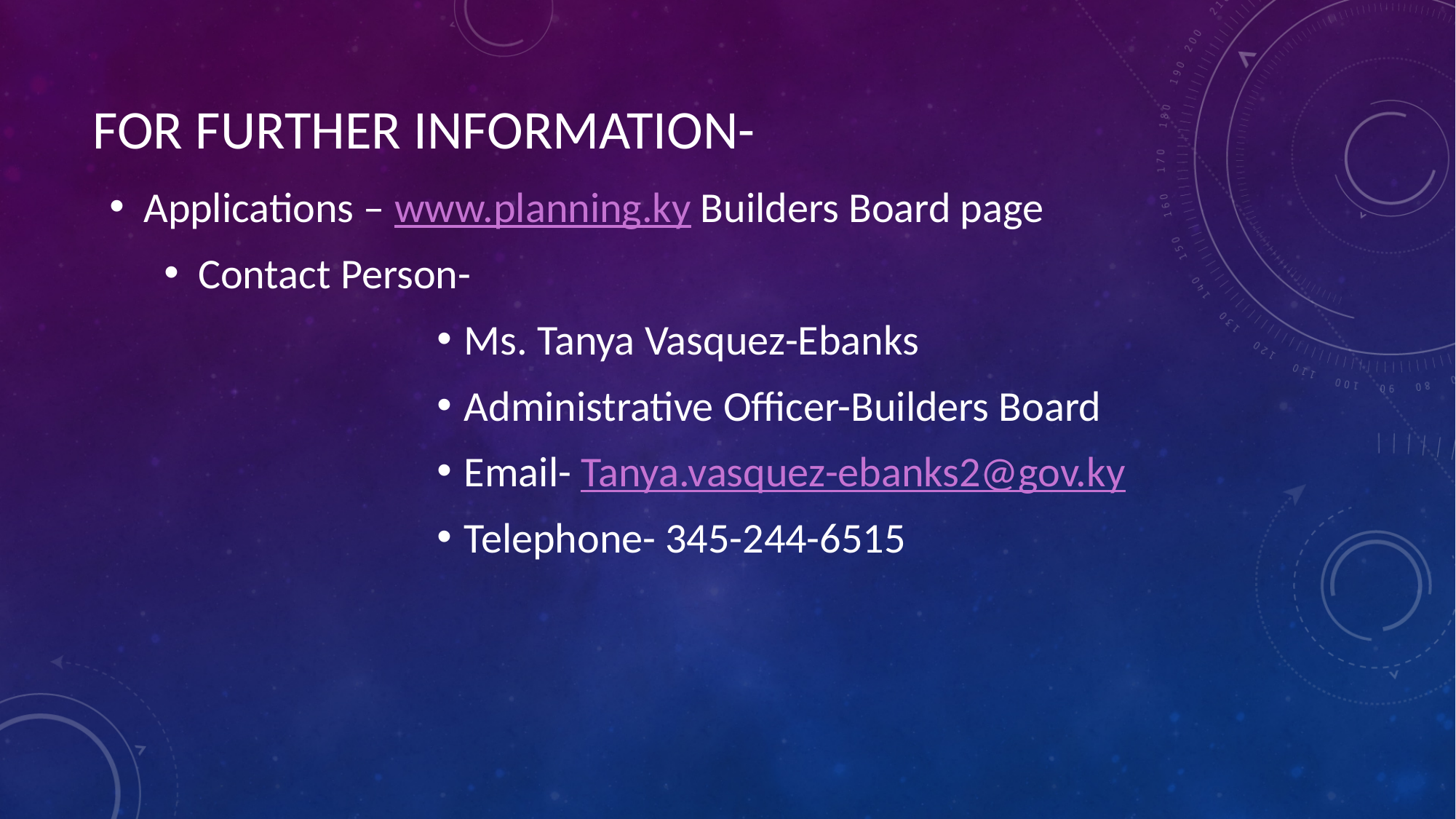

# For Further Information-
Applications – www.planning.ky Builders Board page
Contact Person-
Ms. Tanya Vasquez-Ebanks
Administrative Officer-Builders Board
Email- Tanya.vasquez-ebanks2@gov.ky
Telephone- 345-244-6515